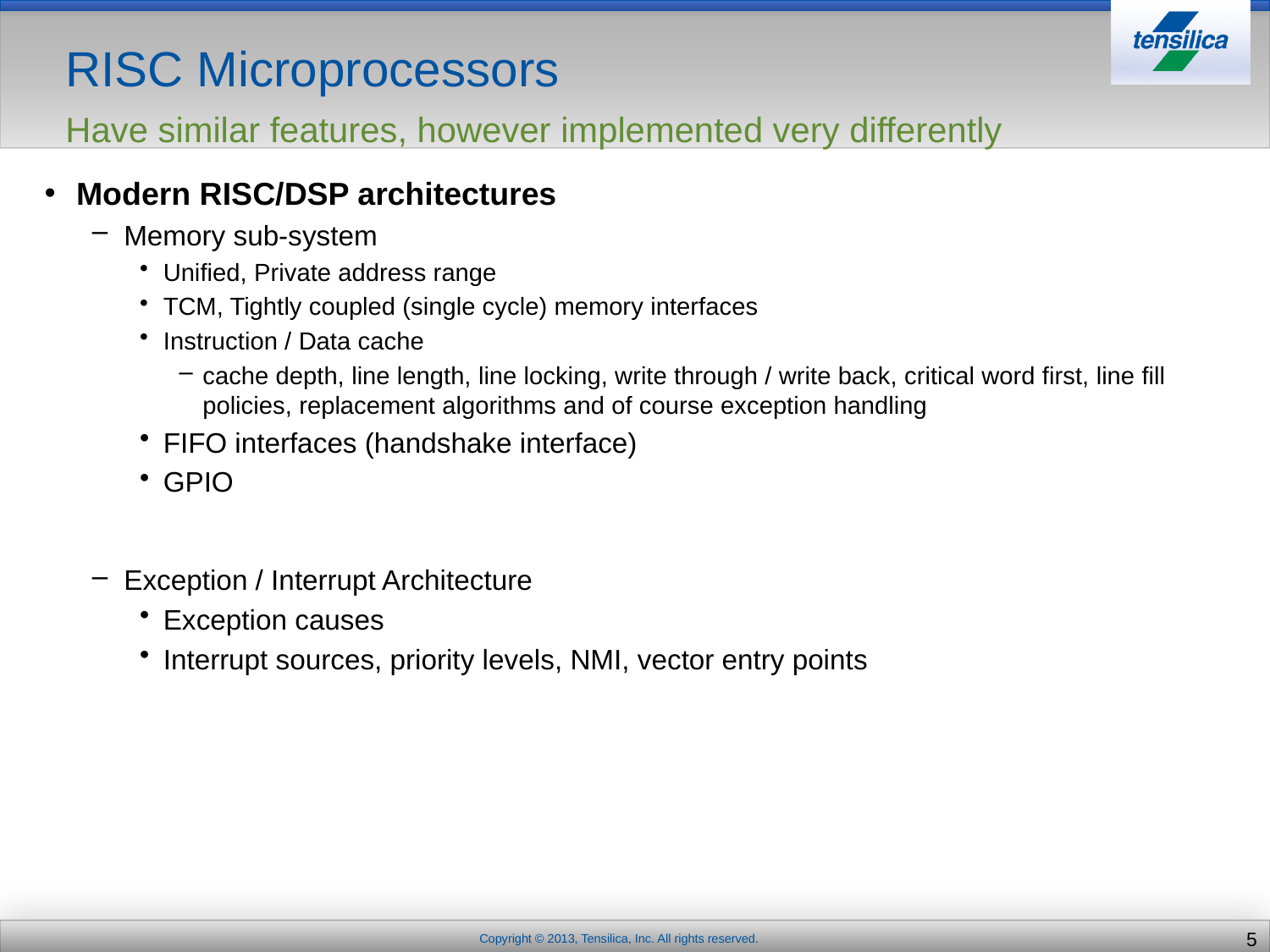

# RISC Microprocessors Have similar features, however implemented very differently
Modern RISC/DSP architectures
Memory sub-system
Unified, Private address range
TCM, Tightly coupled (single cycle) memory interfaces
Instruction / Data cache
cache depth, line length, line locking, write through / write back, critical word first, line fill policies, replacement algorithms and of course exception handling
FIFO interfaces (handshake interface)
GPIO

Exception / Interrupt Architecture
Exception causes
Interrupt sources, priority levels, NMI, vector entry points